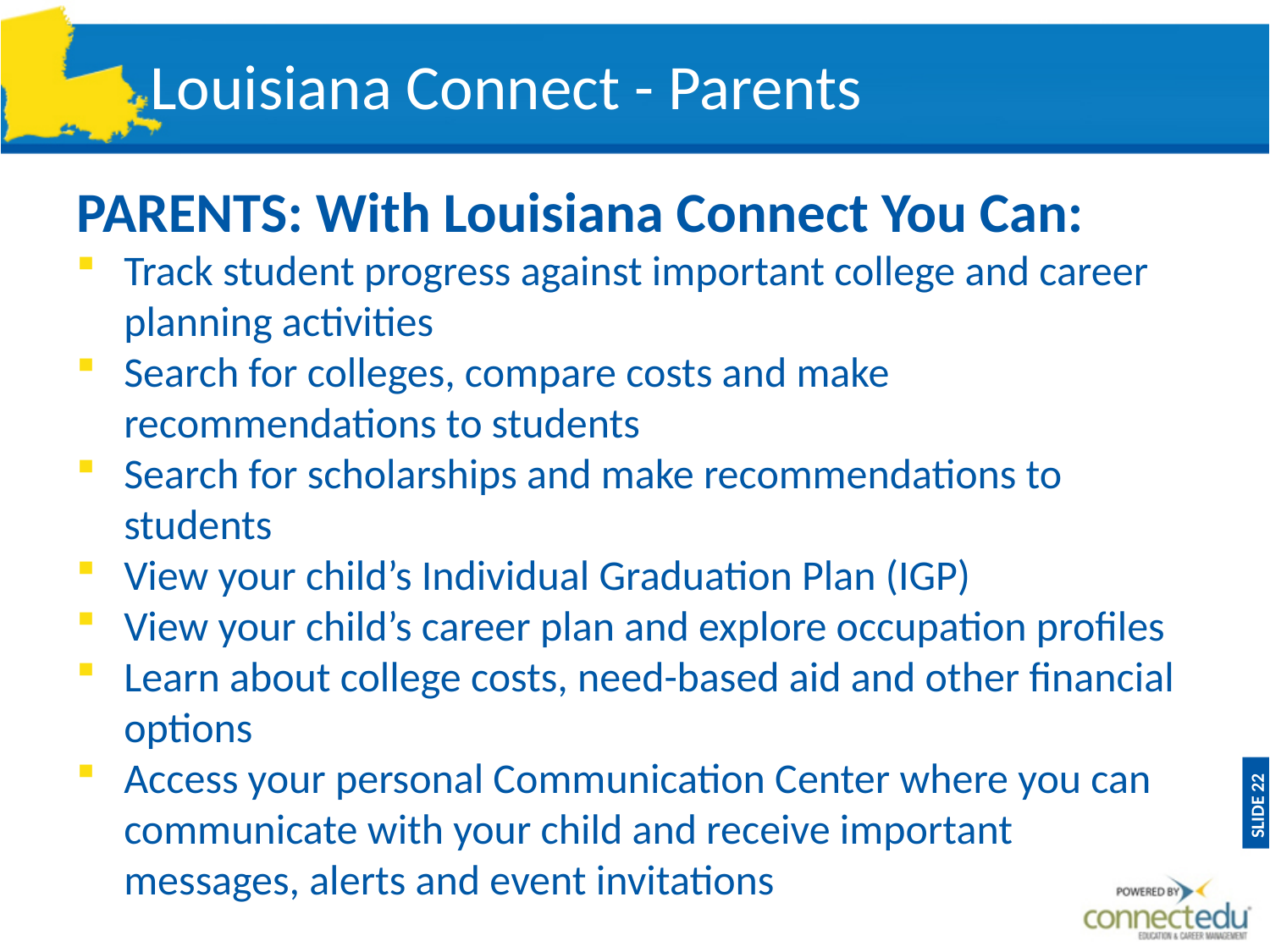

# Louisiana Connect - Parents
PARENTS: With Louisiana Connect You Can:
Track student progress against important college and career planning activities
Search for colleges, compare costs and make recommendations to students
Search for scholarships and make recommendations to students
View your child’s Individual Graduation Plan (IGP)
View your child’s career plan and explore occupation profiles
Learn about college costs, need-based aid and other financial options
Access your personal Communication Center where you can communicate with your child and receive important messages, alerts and event invitations
SLIDE 22